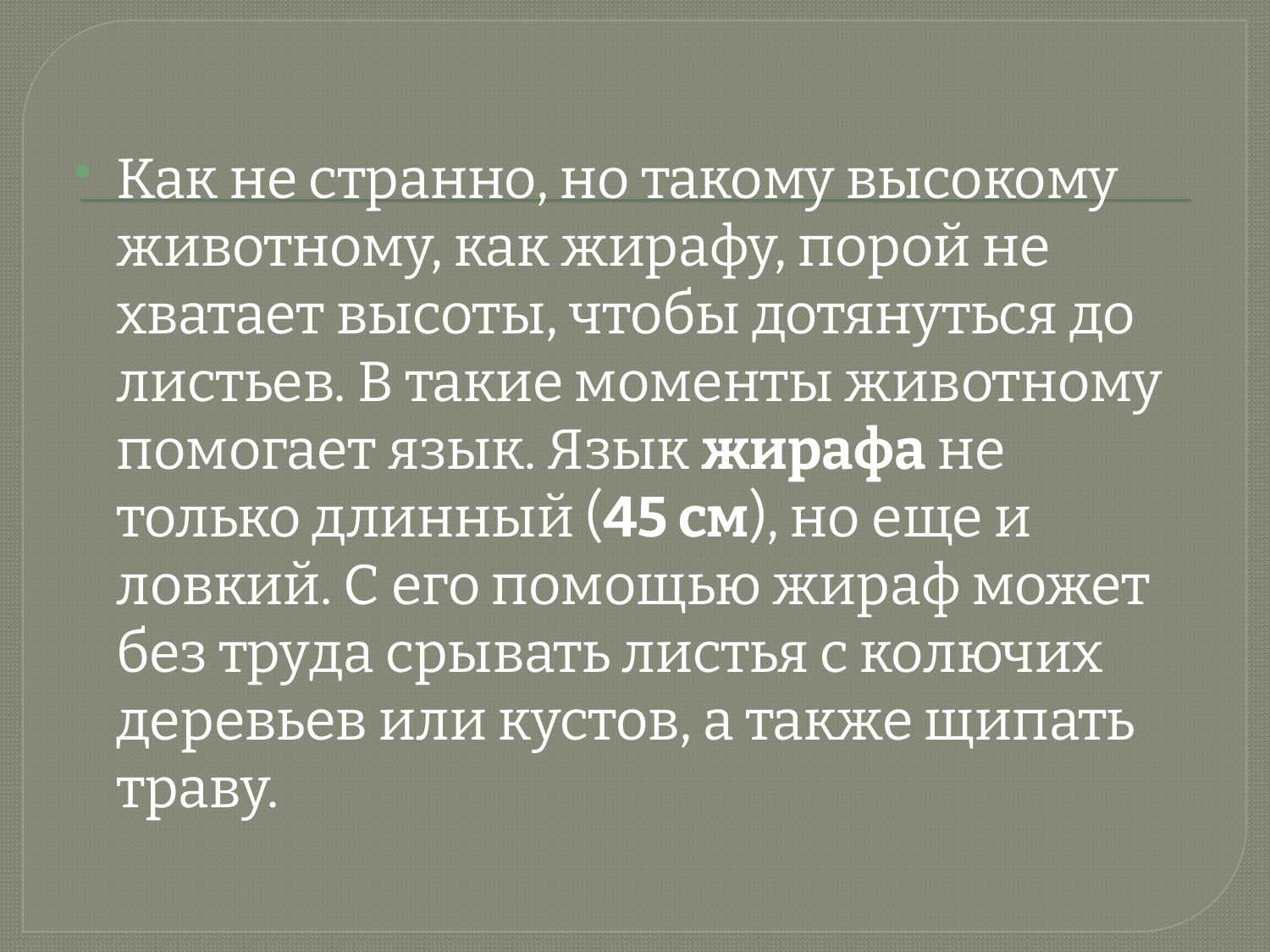

Как не странно, но такому высокому животному, как жирафу, порой не хватает высоты, чтобы дотянуться до листьев. В такие моменты животному помогает язык. Язык жирафа не только длинный (45 см), но еще и ловкий. С его помощью жираф может без труда срывать листья с колючих деревьев или кустов, а также щипать траву.